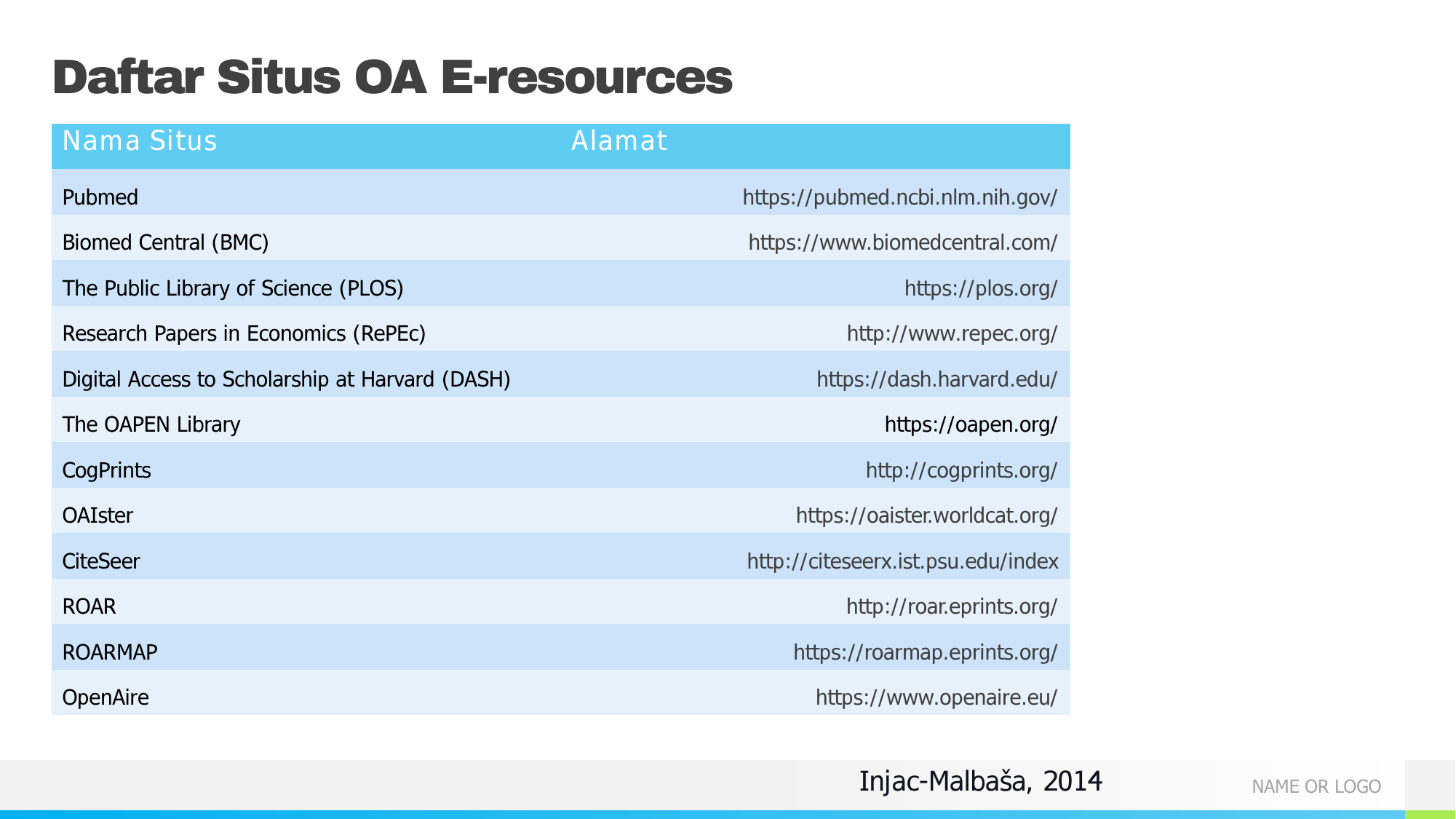

# Daftar Situs OA E-resources
| Nama Situs | Alamat |
| --- | --- |
| Pubmed | https://pubmed.ncbi.nlm.nih.gov/ |
| Biomed Central (BMC) | https://www.biomedcentral.com/ |
| The Public Library of Science (PLOS) | https://plos.org/ |
| Research Papers in Economics (RePEc) | http://www.repec.org/ |
| Digital Access to Scholarship at Harvard (DASH) | https://dash.harvard.edu/ |
| The OAPEN Library | https://oapen.org/ |
| CogPrints | http://cogprints.org/ |
| OAIster | https://oaister.worldcat.org/ |
| CiteSeer | http://citeseerx.ist.psu.edu/index |
| ROAR | http://roar.eprints.org/ |
| ROARMAP | https://roarmap.eprints.org/ |
| OpenAire | https://www.openaire.eu/ |
19
Injac-Malbaša, 2014